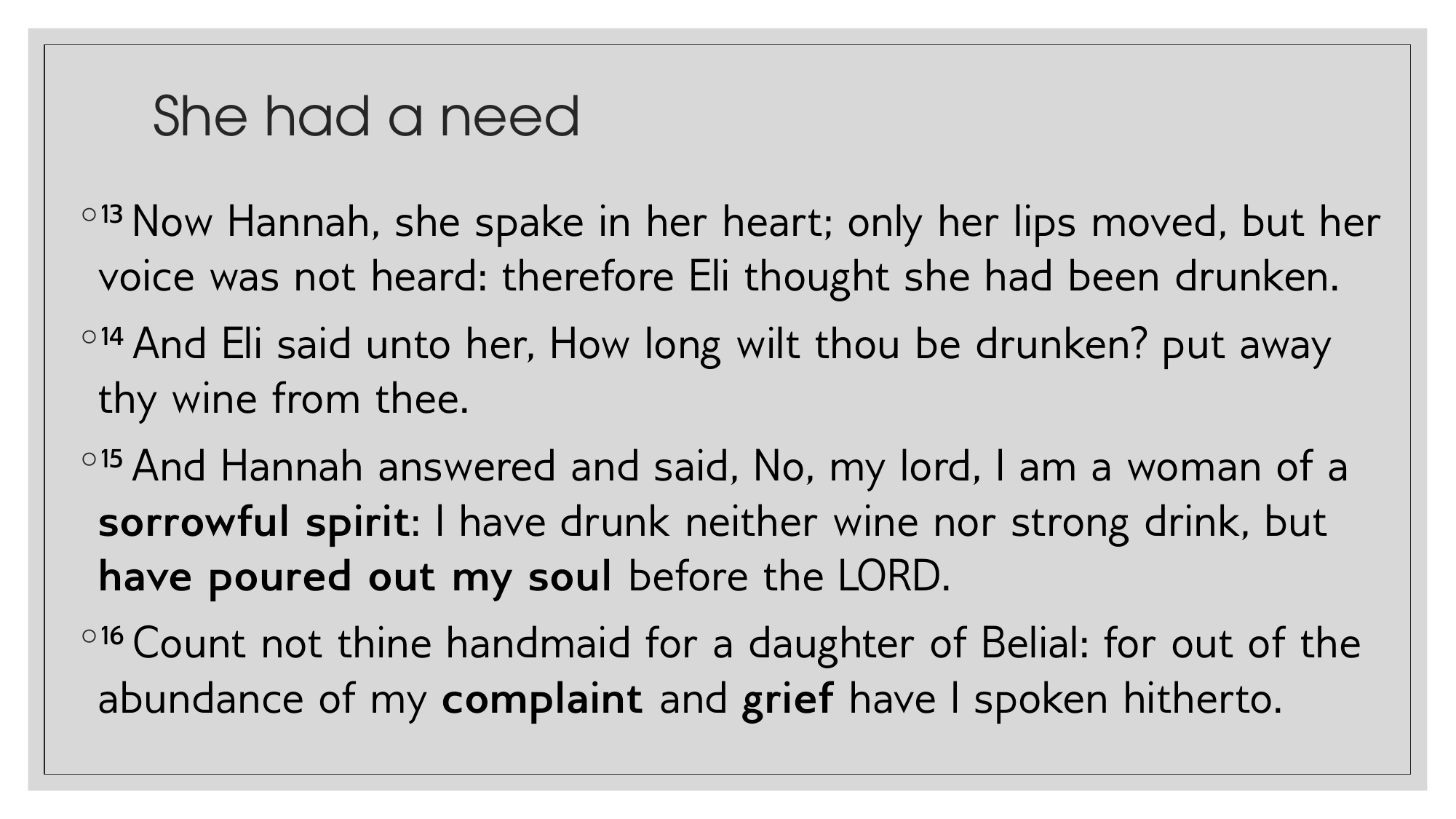

# She had a need
13 Now Hannah, she spake in her heart; only her lips moved, but her voice was not heard: therefore Eli thought she had been drunken.
14 And Eli said unto her, How long wilt thou be drunken? put away thy wine from thee.
15 And Hannah answered and said, No, my lord, I am a woman of a sorrowful spirit: I have drunk neither wine nor strong drink, but have poured out my soul before the Lord.
16 Count not thine handmaid for a daughter of Belial: for out of the abundance of my complaint and grief have I spoken hitherto.